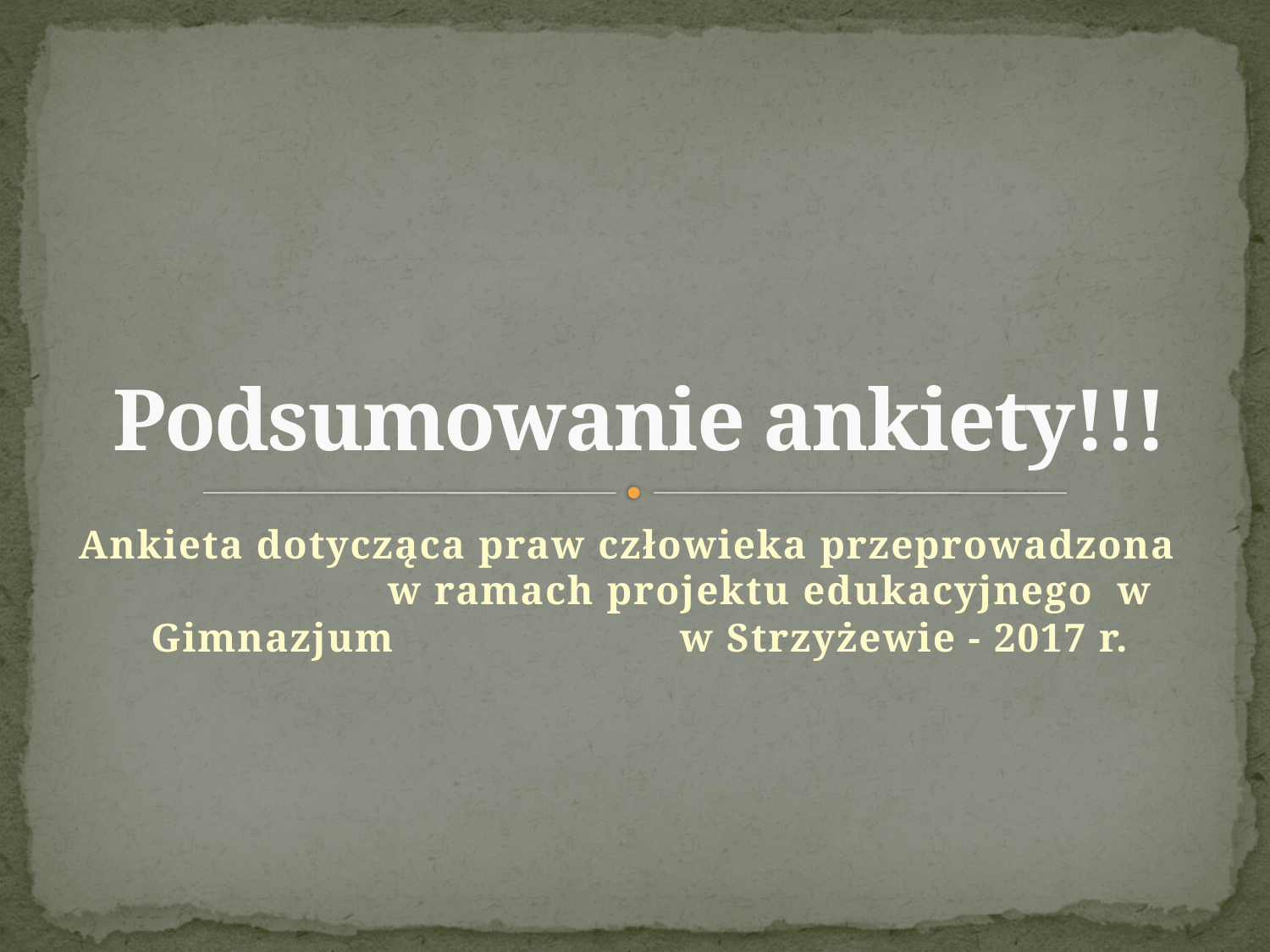

# Podsumowanie ankiety!!!
Ankieta dotycząca praw człowieka przeprowadzona                         w ramach projektu edukacyjnego  w Gimnazjum                        w Strzyżewie - 2017 r.